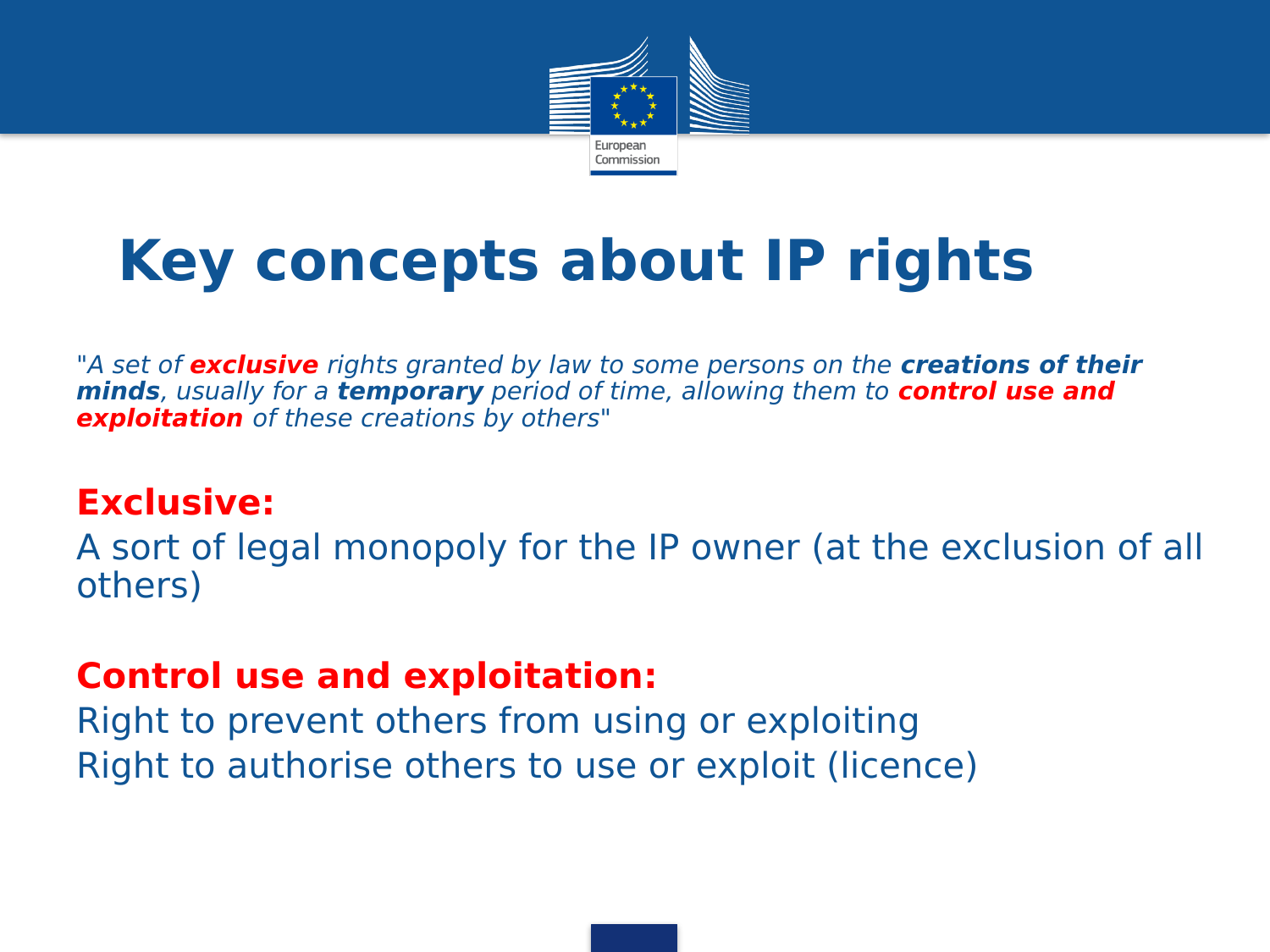

Key concepts about IP rights
"A set of exclusive rights granted by law to some persons on the creations of their minds, usually for a temporary period of time, allowing them to control use and exploitation of these creations by others"

Exclusive:
A sort of legal monopoly for the IP owner (at the exclusion of all others)

Control use and exploitation:
Right to prevent others from using or exploiting
Right to authorise others to use or exploit (licence)